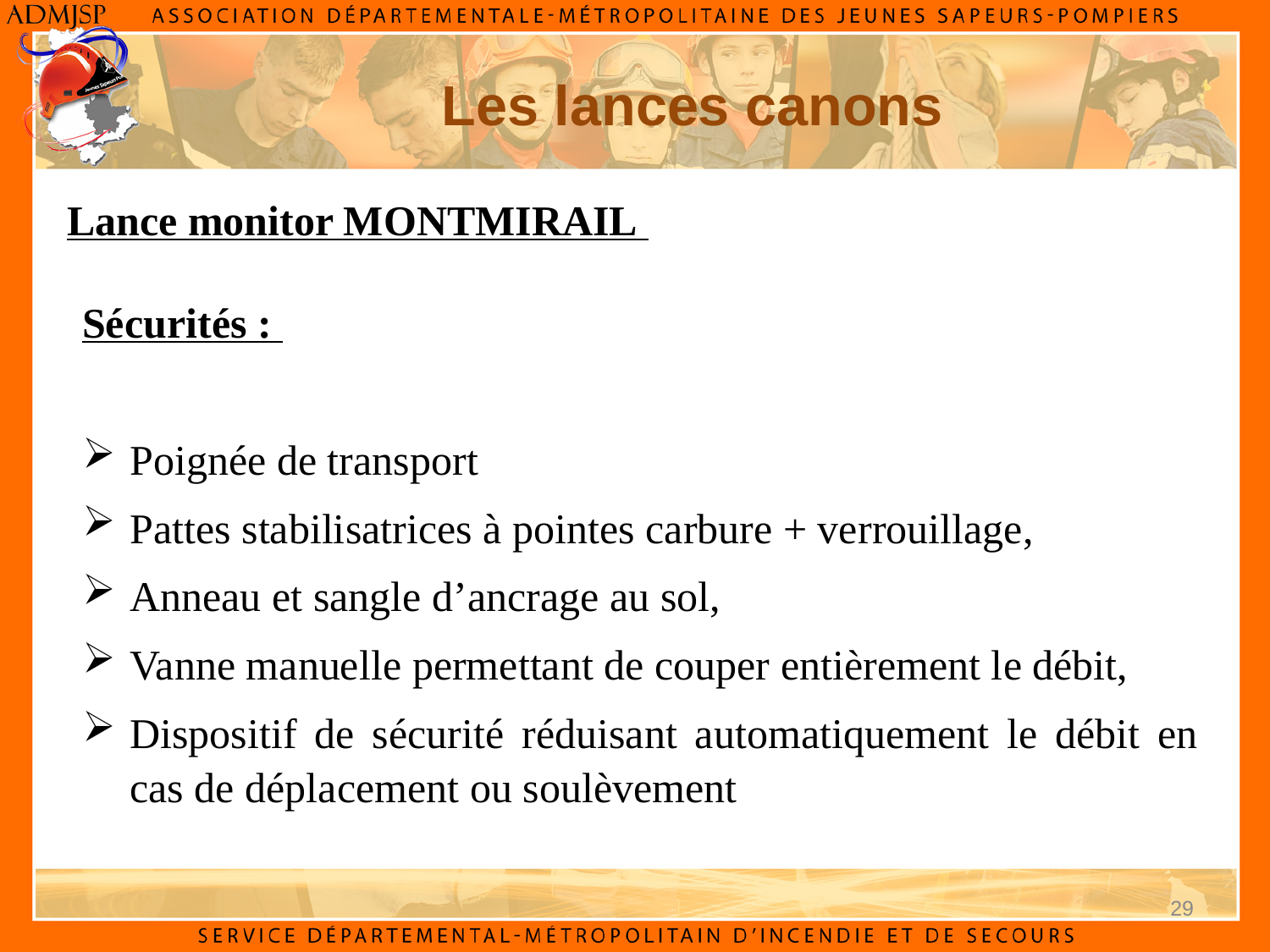

Les lances canons
Lance monitor MONTMIRAIL
Sécurités :

Poignée de transport
Pattes stabilisatrices à pointes carbure + verrouillage,
Anneau et sangle d’ancrage au sol,
Vanne manuelle permettant de couper entièrement le débit,
Dispositif de sécurité réduisant automatiquement le débit en cas de déplacement ou soulèvement
29